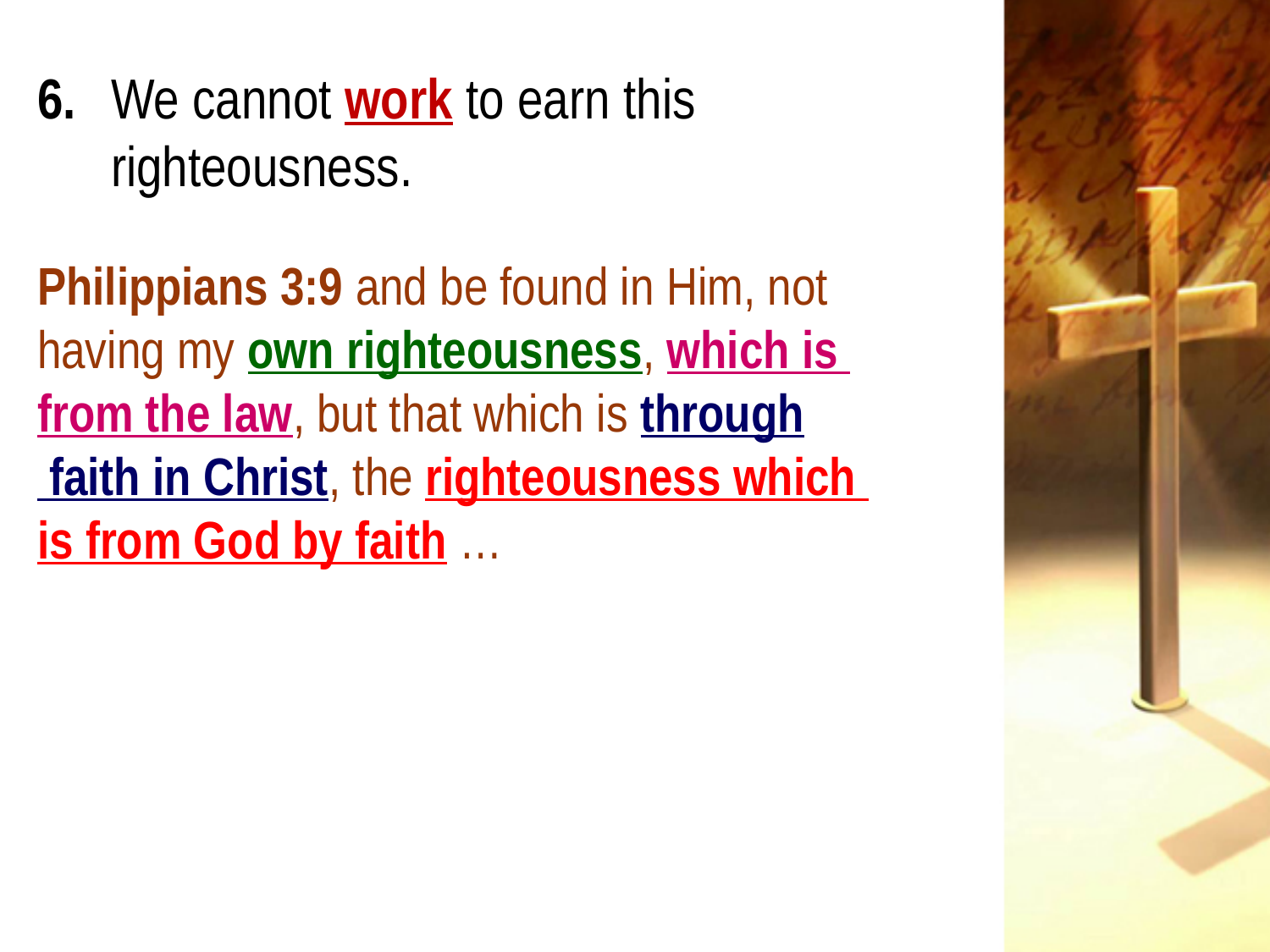

6. 	We cannot work to earn this 				righteousness.
Philippians 3:9 and be found in Him, not
having my own righteousness, which is
from the law, but that which is through
 faith in Christ, the righteousness which
is from God by faith …